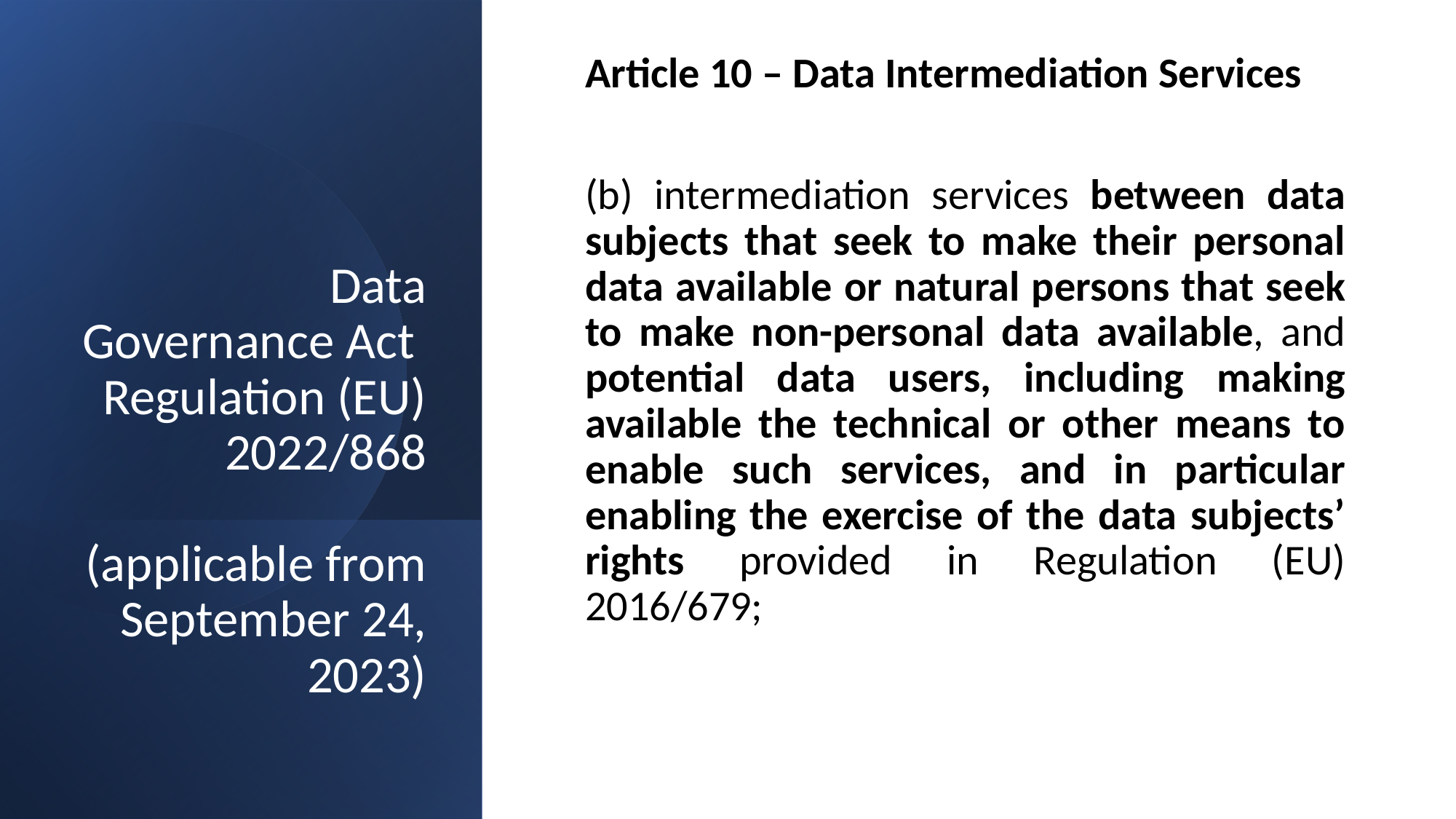

Article 10 – Data Intermediation Services

(b) intermediation services between data subjects that seek to make their personal data available or natural persons that seek to make non-personal data available, and potential data users, including making available the technical or other means to enable such services, and in particular enabling the exercise of the data subjects’ rights provided in Regulation (EU) 2016/679;

# Data Governance Act Regulation (EU) 2022/868 (applicable from September 24, 2023)